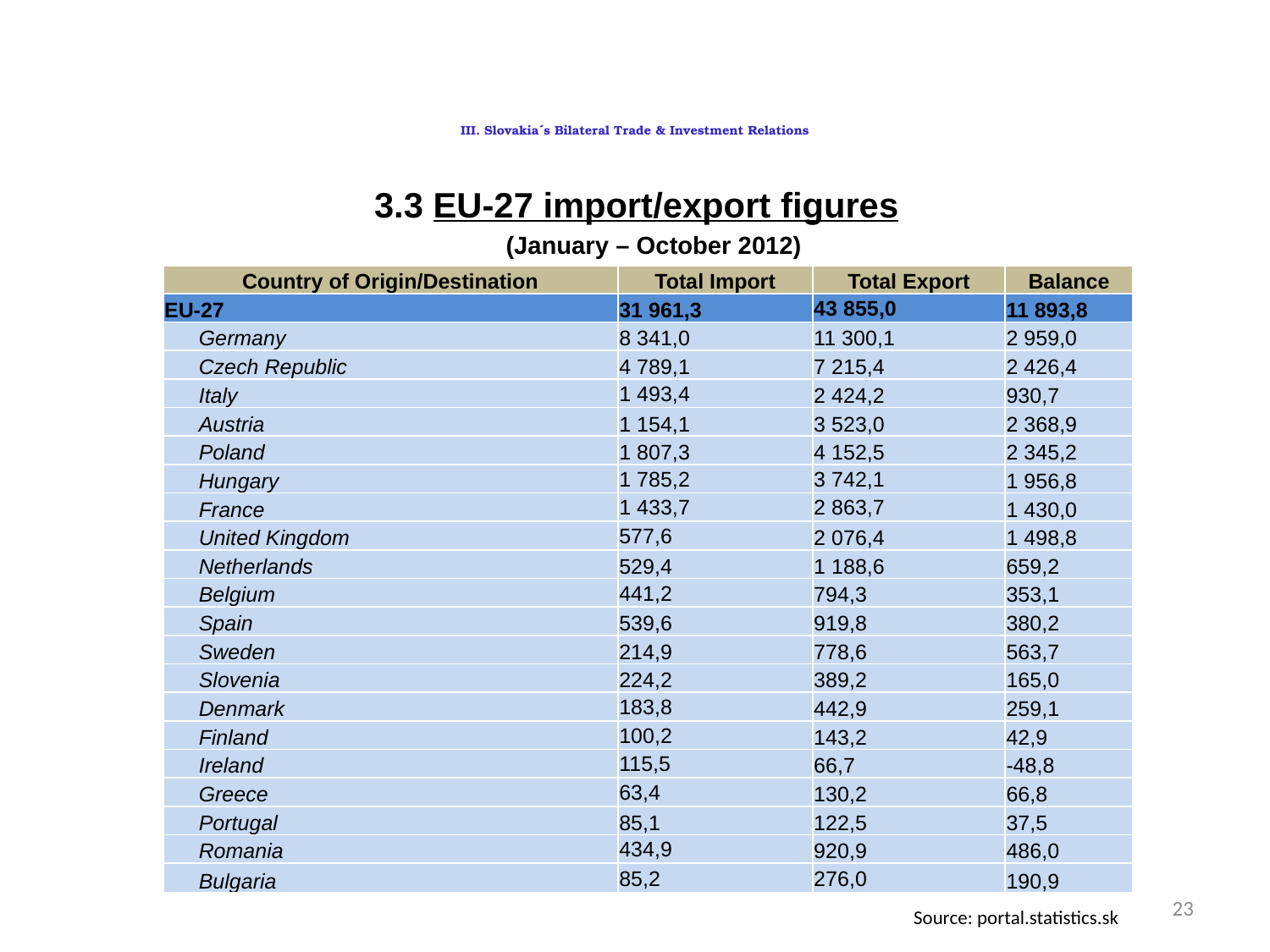

# III. Slovakia´s Bilateral Trade & Investment Relations
3.3 EU-27 import/export figures
     (January – October 2012)

| Country of Origin/Destination | Total Import | Total Export | Balance |
| --- | --- | --- | --- |
| EU-27 | 31 961,3 | 43 855,0 | 11 893,8 |
| Germany | 8 341,0 | 11 300,1 | 2 959,0 |
| Czech Republic | 4 789,1 | 7 215,4 | 2 426,4 |
| Italy | 1 493,4 | 2 424,2 | 930,7 |
| Austria | 1 154,1 | 3 523,0 | 2 368,9 |
| Poland | 1 807,3 | 4 152,5 | 2 345,2 |
| Hungary | 1 785,2 | 3 742,1 | 1 956,8 |
| France | 1 433,7 | 2 863,7 | 1 430,0 |
| United Kingdom | 577,6 | 2 076,4 | 1 498,8 |
| Netherlands | 529,4 | 1 188,6 | 659,2 |
| Belgium | 441,2 | 794,3 | 353,1 |
| Spain | 539,6 | 919,8 | 380,2 |
| Sweden | 214,9 | 778,6 | 563,7 |
| Slovenia | 224,2 | 389,2 | 165,0 |
| Denmark | 183,8 | 442,9 | 259,1 |
| Finland | 100,2 | 143,2 | 42,9 |
| Ireland | 115,5 | 66,7 | -48,8 |
| Greece | 63,4 | 130,2 | 66,8 |
| Portugal | 85,1 | 122,5 | 37,5 |
| Romania | 434,9 | 920,9 | 486,0 |
| Bulgaria | 85,2 | 276,0 | 190,9 |
|  |  |  |  |
23
Source: portal.statistics.sk